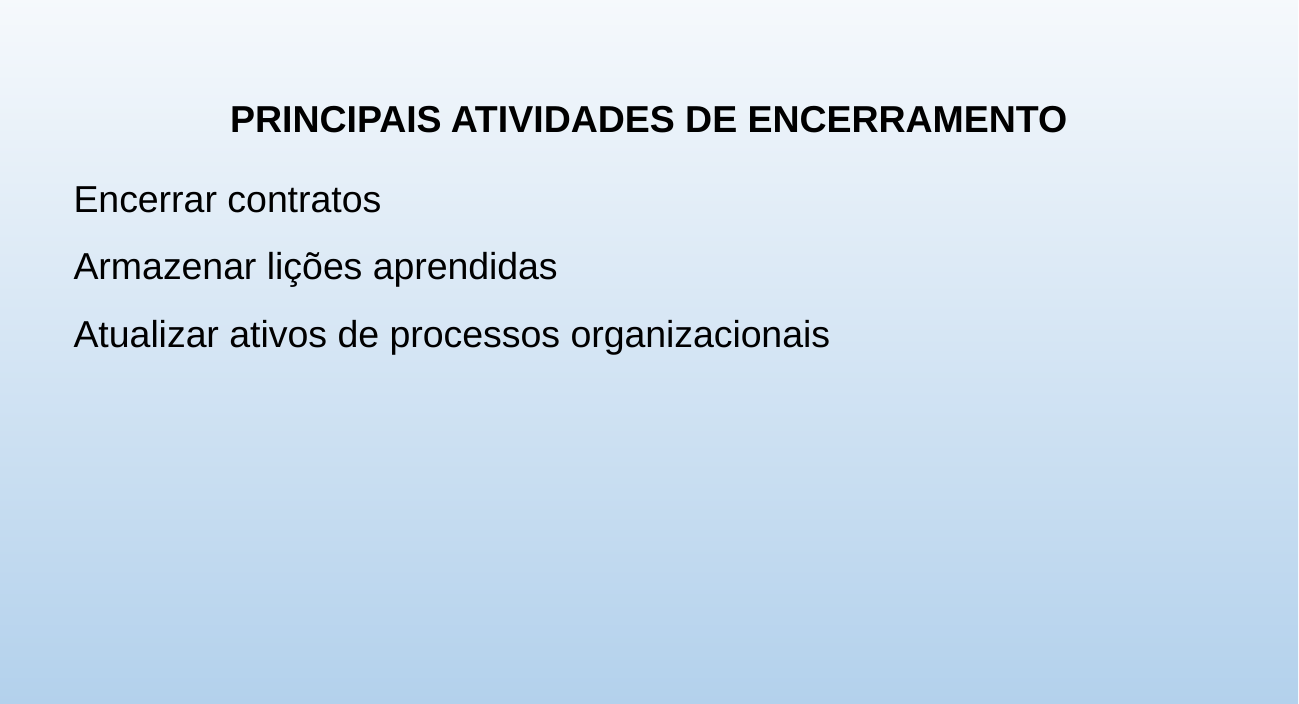

PRINCIPAIS ATIVIDADES DE ENCERRAMENTO
Encerrar contratos
Armazenar lições aprendidas
Atualizar ativos de processos organizacionais